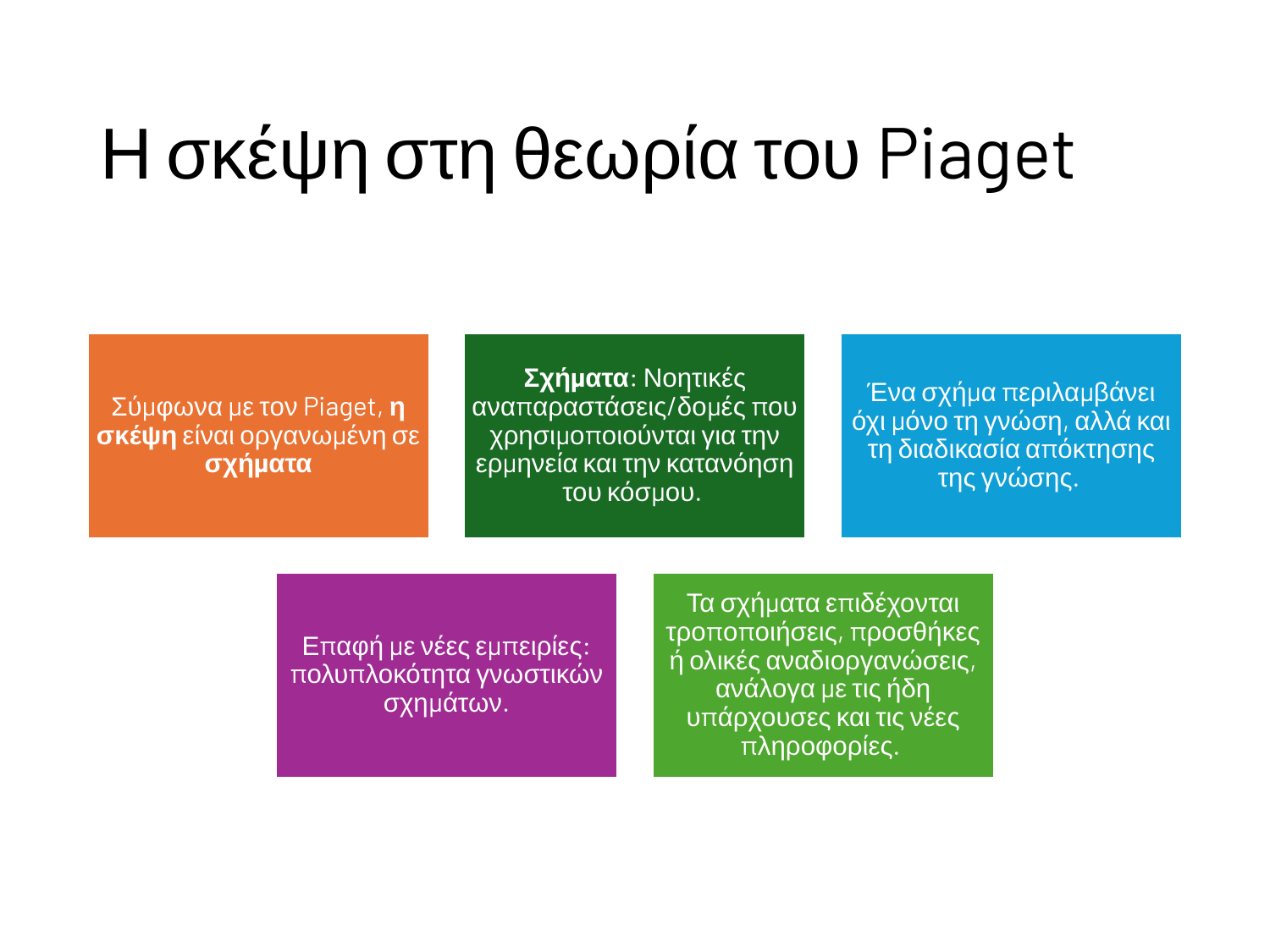

# Η σκέψη στη θεωρία του Piaget
Σύμφωνα με τον Piaget, η σκέψη είναι οργανωμένη σε σχήματα
Σχήματα: Νοητικές αναπαραστάσεις/δομές που χρησιμοποιούνται για την ερμηνεία και την κατανόηση του κόσμου.
Ένα σχήμα περιλαμβάνει όχι μόνο τη γνώση, αλλά και τη διαδικασία απόκτησης της γνώσης.
Επαφή με νέες εμπειρίες: πολυπλοκότητα γνωστικών σχημάτων.
Τα σχήματα επιδέχονται τροποποιήσεις, προσθήκες ή ολικές αναδιοργανώσεις, ανάλογα με τις ήδη υπάρχουσες και τις νέες πληροφορίες.